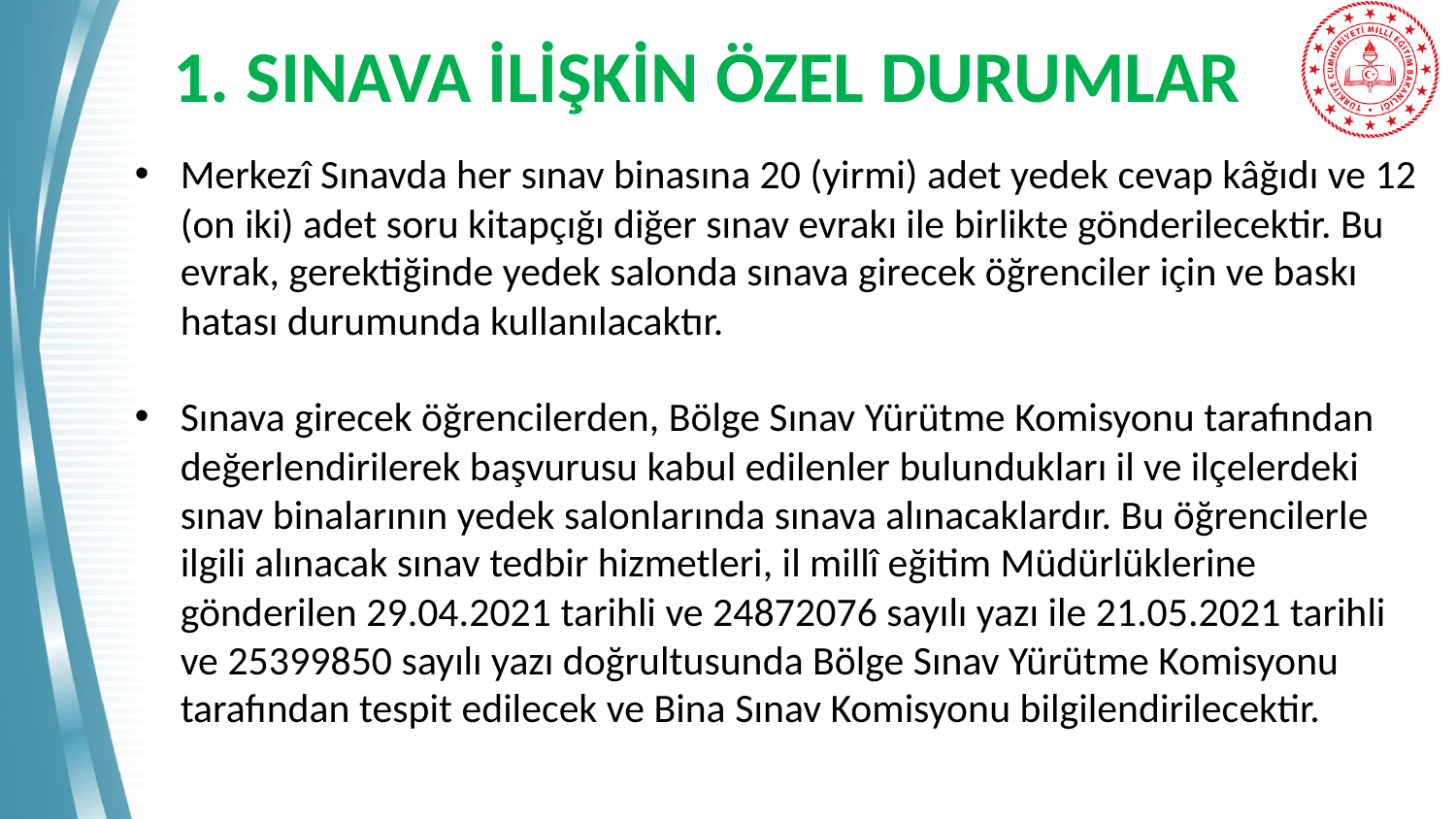

# 1. SINAVA İLİŞKİN ÖZEL DURUMLAR
Merkezî Sınavda her sınav binasına 20 (yirmi) adet yedek cevap kâğıdı ve 12 (on iki) adet soru kitapçığı diğer sınav evrakı ile birlikte gönderilecektir. Bu evrak, gerektiğinde yedek salonda sınava girecek öğrenciler için ve baskı hatası durumunda kullanılacaktır.

Sınava girecek öğrencilerden, Bölge Sınav Yürütme Komisyonu tarafından değerlendirilerek başvurusu kabul edilenler bulundukları il ve ilçelerdeki sınav binalarının yedek salonlarında sınava alınacaklardır. Bu öğrencilerle ilgili alınacak sınav tedbir hizmetleri, il millî eğitim Müdürlüklerine gönderilen 29.04.2021 tarihli ve 24872076 sayılı yazı ile 21.05.2021 tarihli ve 25399850 sayılı yazı doğrultusunda Bölge Sınav Yürütme Komisyonu tarafından tespit edilecek ve Bina Sınav Komisyonu bilgilendirilecektir.